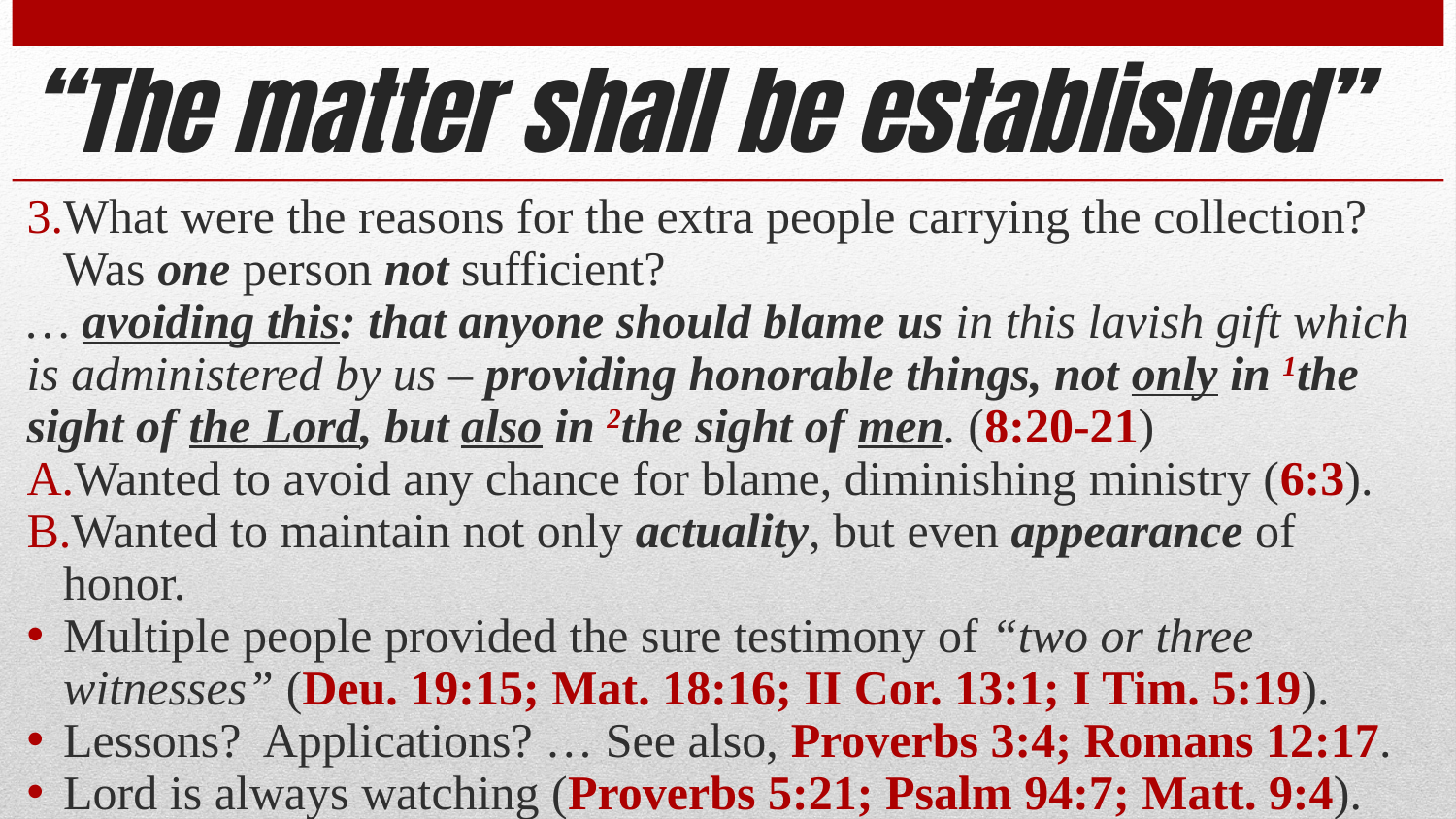

# “The matter shall be established”
What were the reasons for the extra people carrying the collection?  Was one person not sufficient?
… avoiding this: that anyone should blame us in this lavish gift which is administered by us – providing honorable things, not only in 1the sight of the Lord, but also in 2the sight of men. (8:20-21)
Wanted to avoid any chance for blame, diminishing ministry (6:3).
Wanted to maintain not only actuality, but even appearance of honor.
Multiple people provided the sure testimony of “two or three witnesses” (Deu. 19:15; Mat. 18:16; II Cor. 13:1; I Tim. 5:19).
Lessons?  Applications? … See also, Proverbs 3:4; Romans 12:17.
Lord is always watching (Proverbs 5:21; Psalm 94:7; Matt. 9:4).
Let us not fool ourselves in an effort to fool Him (Pr. 4:26; 6:27-29).